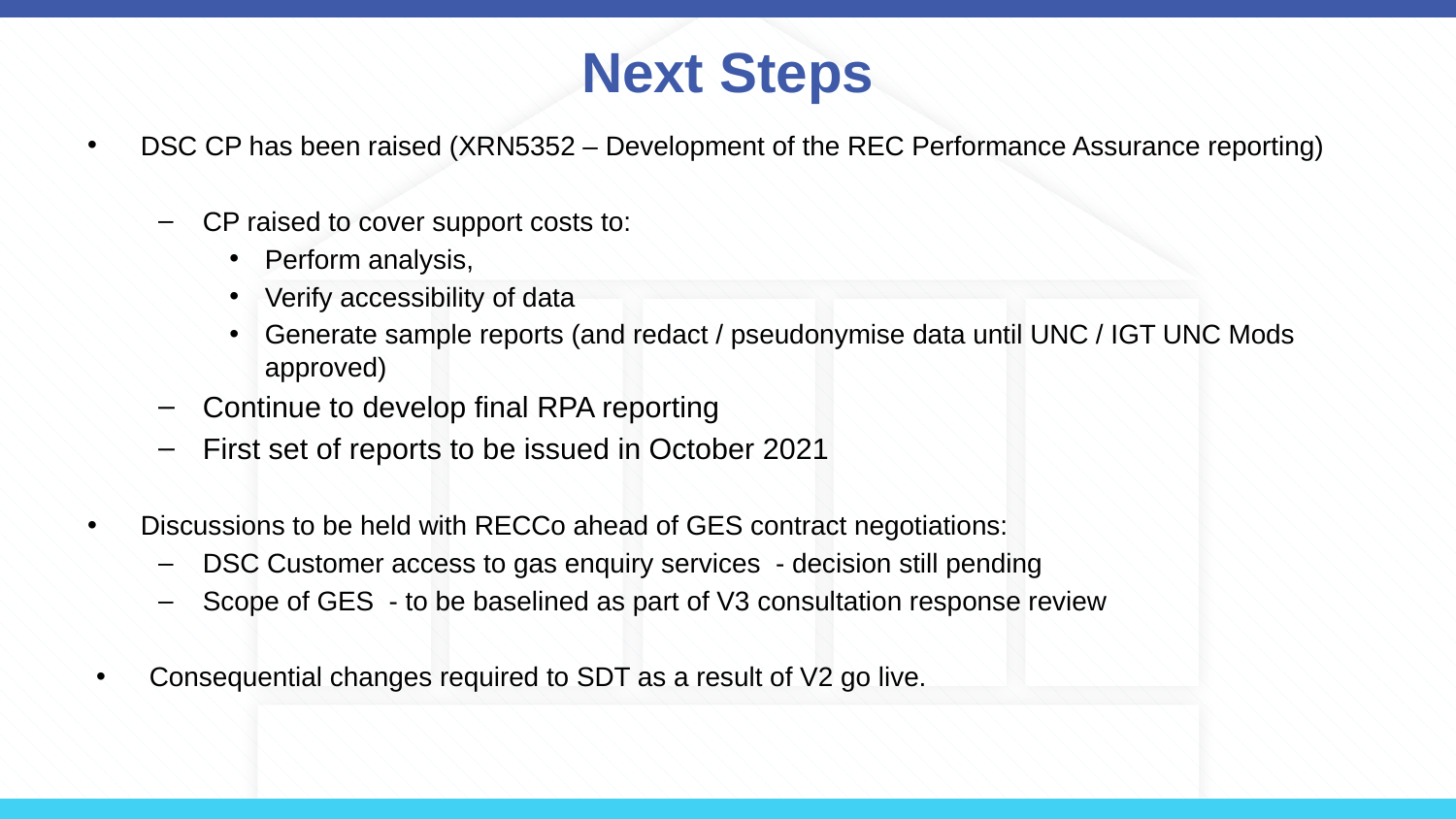

# Next Steps
DSC CP has been raised (XRN5352 – Development of the REC Performance Assurance reporting)

CP raised to cover support costs to:
Perform analysis,
Verify accessibility of data
Generate sample reports (and redact / pseudonymise data until UNC / IGT UNC Mods approved)
Continue to develop final RPA reporting
First set of reports to be issued in October 2021

Discussions to be held with RECCo ahead of GES contract negotiations:
DSC Customer access to gas enquiry services  - decision still pending
Scope of GES  - to be baselined as part of V3 consultation response review

Consequential changes required to SDT as a result of V2 go live.